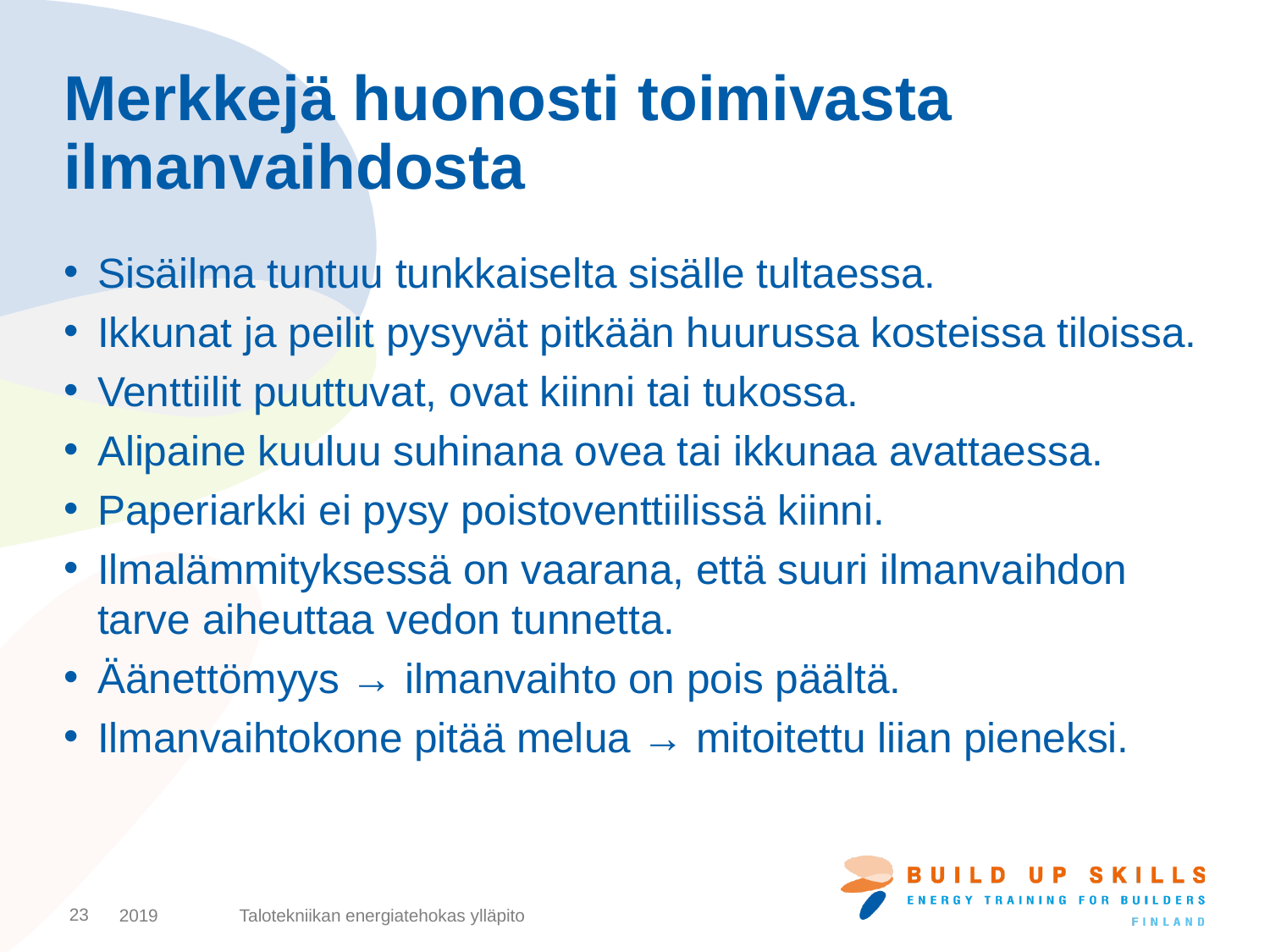

# Merkkejä huonosti toimivasta ilmanvaihdosta
Sisäilma tuntuu tunkkaiselta sisälle tultaessa.
Ikkunat ja peilit pysyvät pitkään huurussa kosteissa tiloissa.
Venttiilit puuttuvat, ovat kiinni tai tukossa.
Alipaine kuuluu suhinana ovea tai ikkunaa avattaessa.
Paperiarkki ei pysy poistoventtiilissä kiinni.
Ilmalämmityksessä on vaarana, että suuri ilmanvaihdon tarve aiheuttaa vedon tunnetta.
Äänettömyys → ilmanvaihto on pois päältä.
Ilmanvaihtokone pitää melua → mitoitettu liian pieneksi.